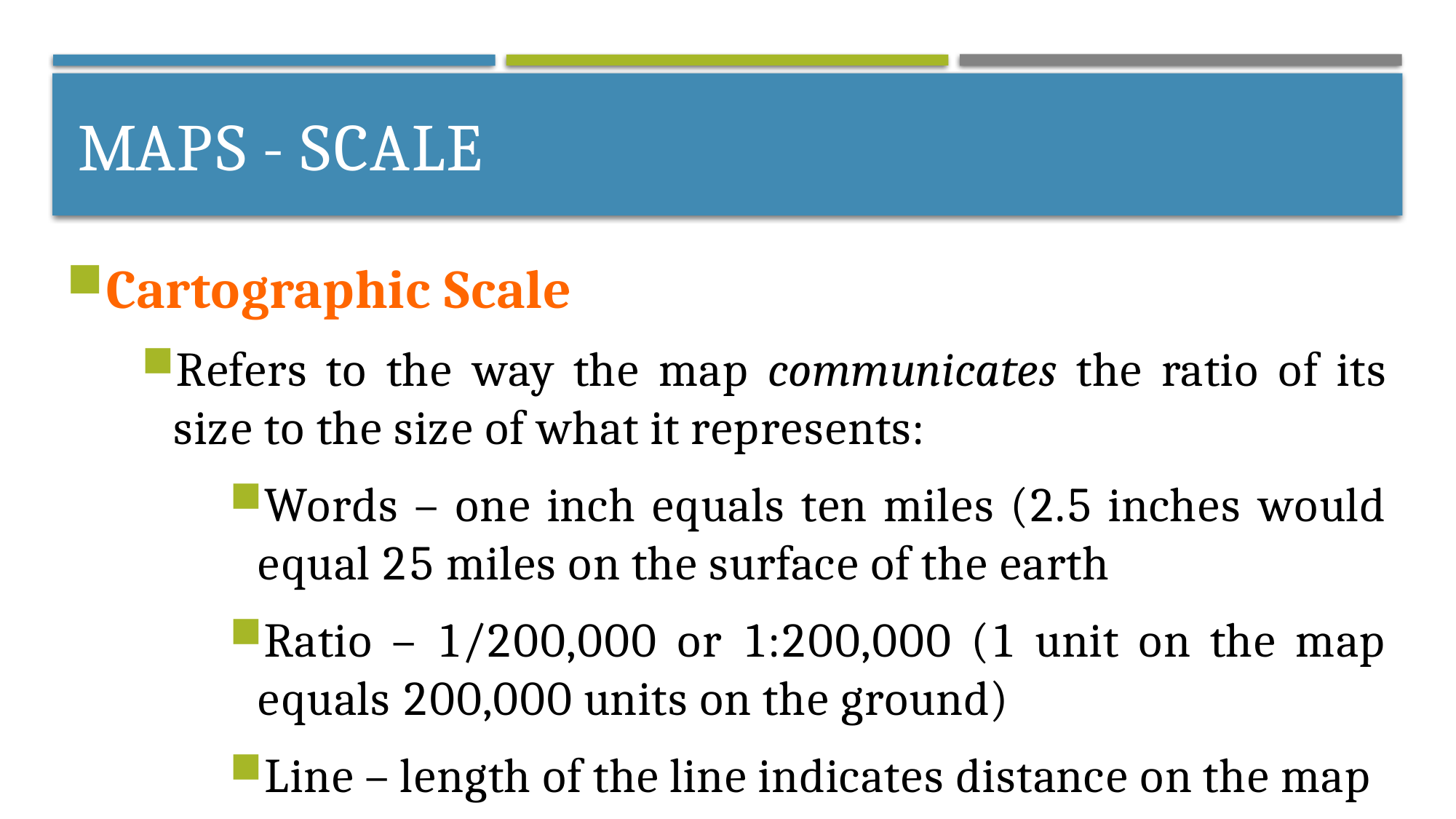

# Maps - scale
Cartographic Scale
Refers to the way the map communicates the ratio of its size to the size of what it represents:
Words – one inch equals ten miles (2.5 inches would equal 25 miles on the surface of the earth
Ratio – 1/200,000 or 1:200,000 (1 unit on the map equals 200,000 units on the ground)
Line – length of the line indicates distance on the map